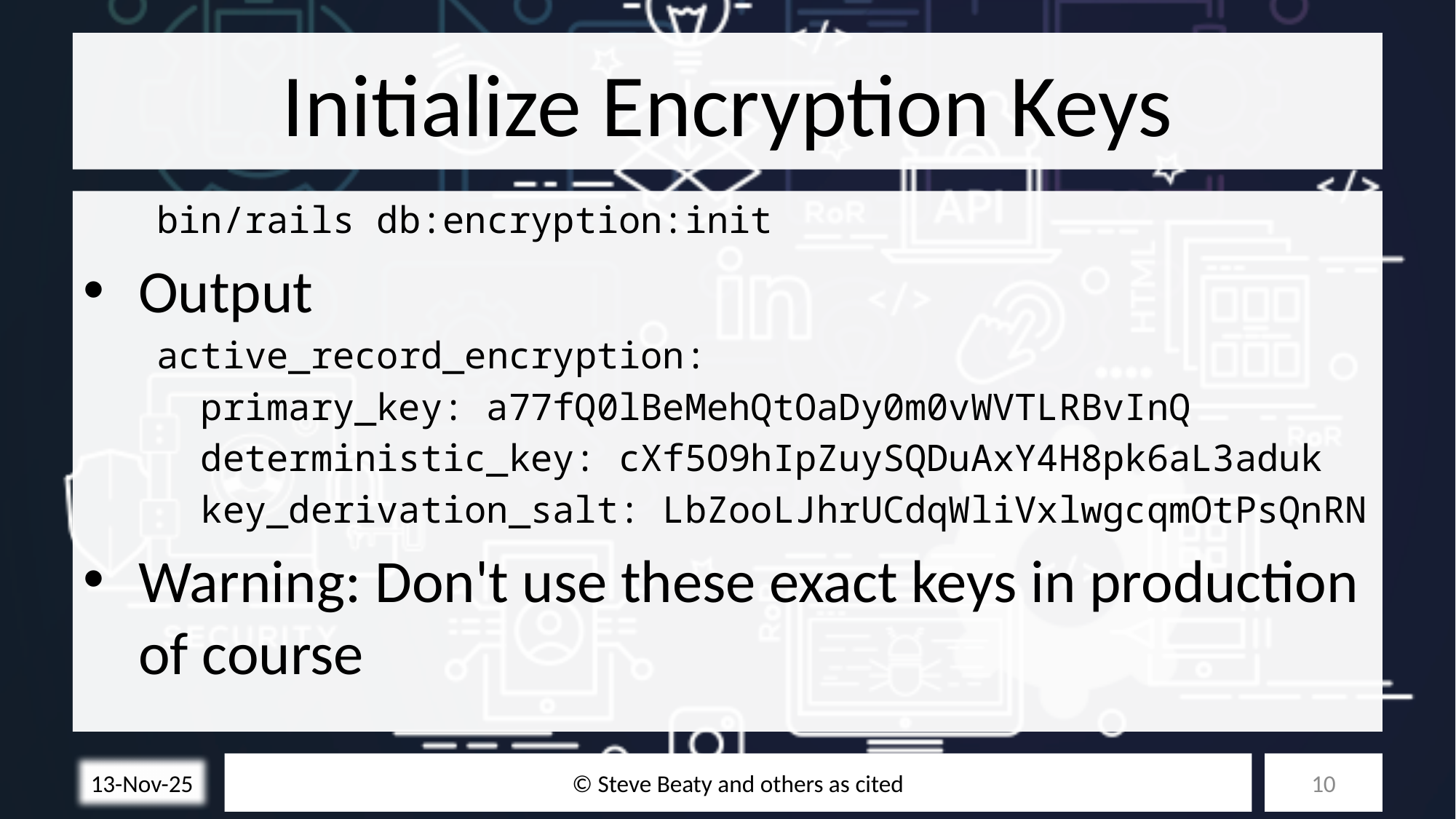

# Initialize Encryption Keys
bin/rails db:encryption:init
Output
active_record_encryption:
  primary_key: a77fQ0lBeMehQtOaDy0m0vWVTLRBvInQ
  deterministic_key: cXf5O9hIpZuySQDuAxY4H8pk6aL3aduk
  key_derivation_salt: LbZooLJhrUCdqWliVxlwgcqmOtPsQnRN
Warning: Don't use these exact keys in production of course

© Steve Beaty and others as cited
10